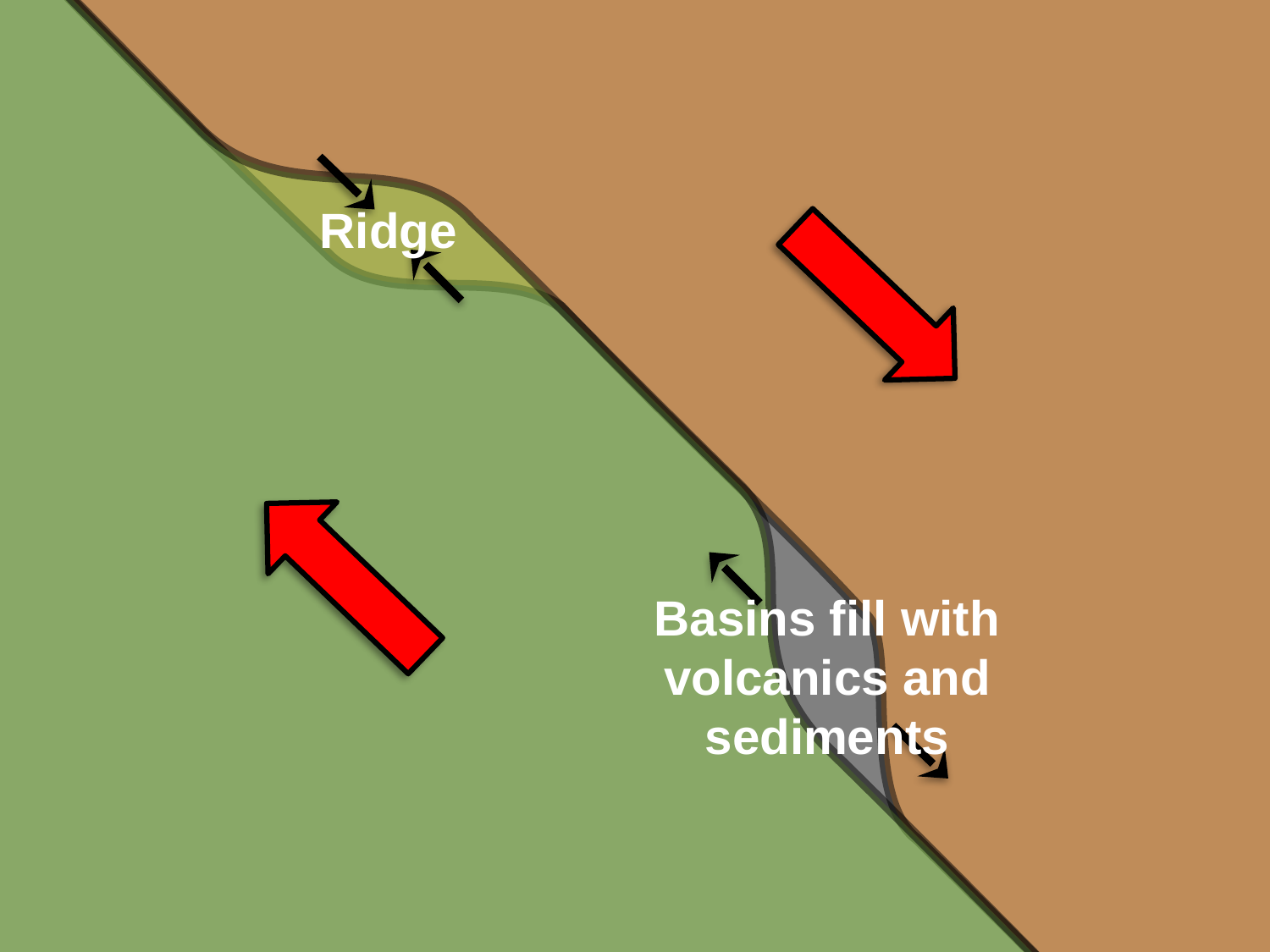

Ridge
Basins fill with volcanics and sediments